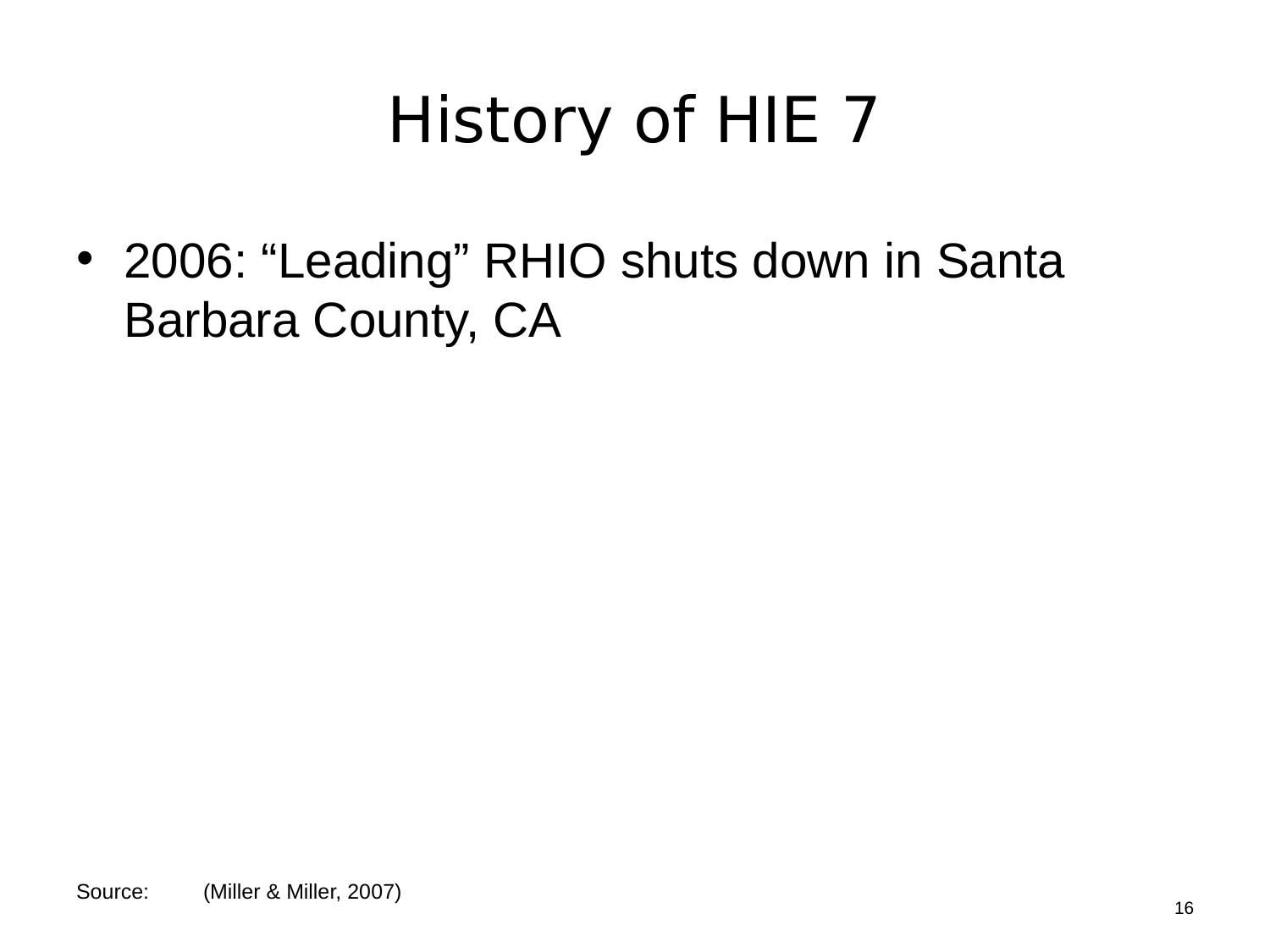

# History of HIE 7
2006: “Leading” RHIO shuts down in Santa Barbara County, CA
16
Source:	(Miller & Miller, 2007)